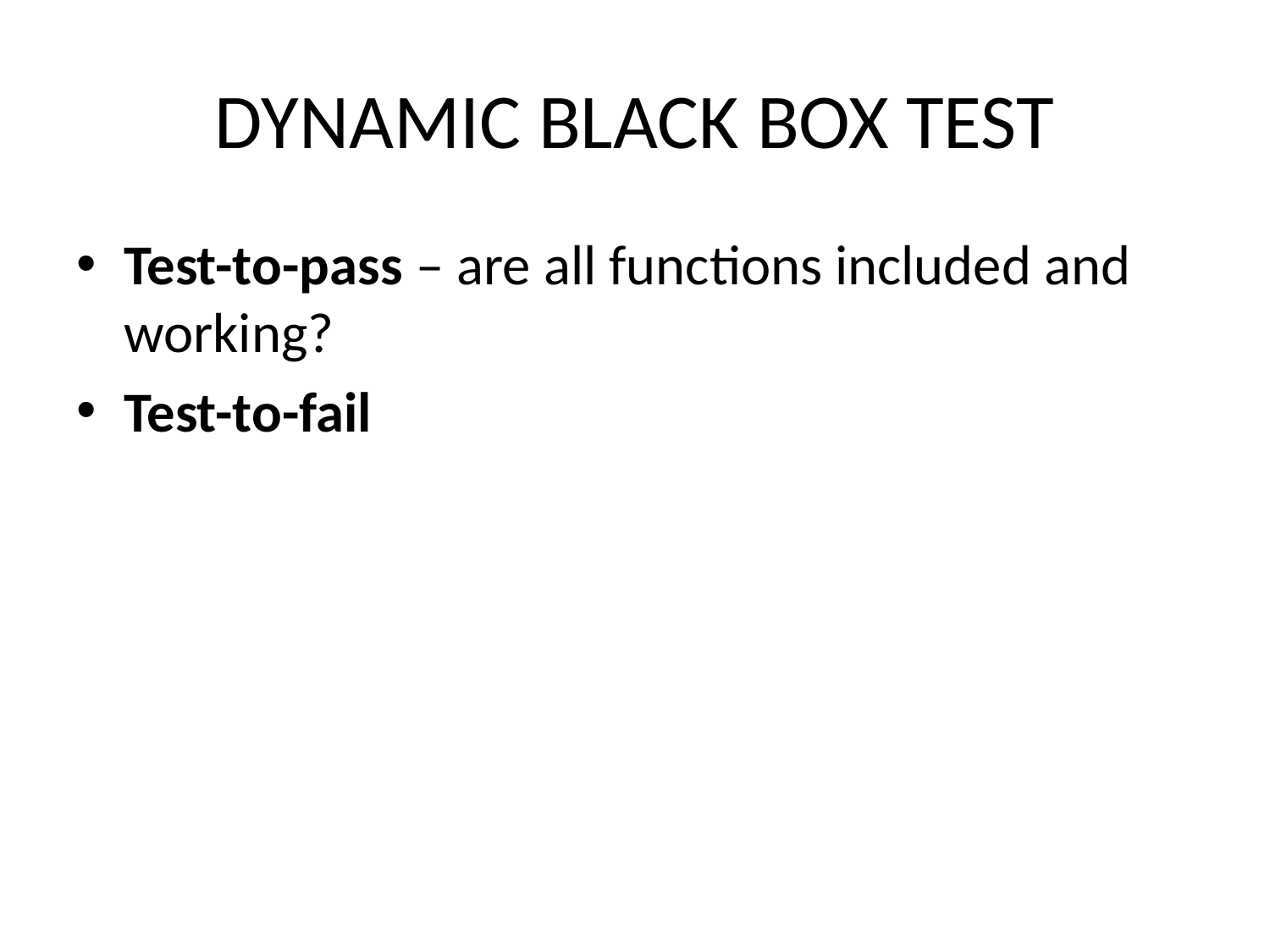

# DYNAMIC BLACK BOX TEST
Test-to-pass – are all functions included and working?
Test-to-fail